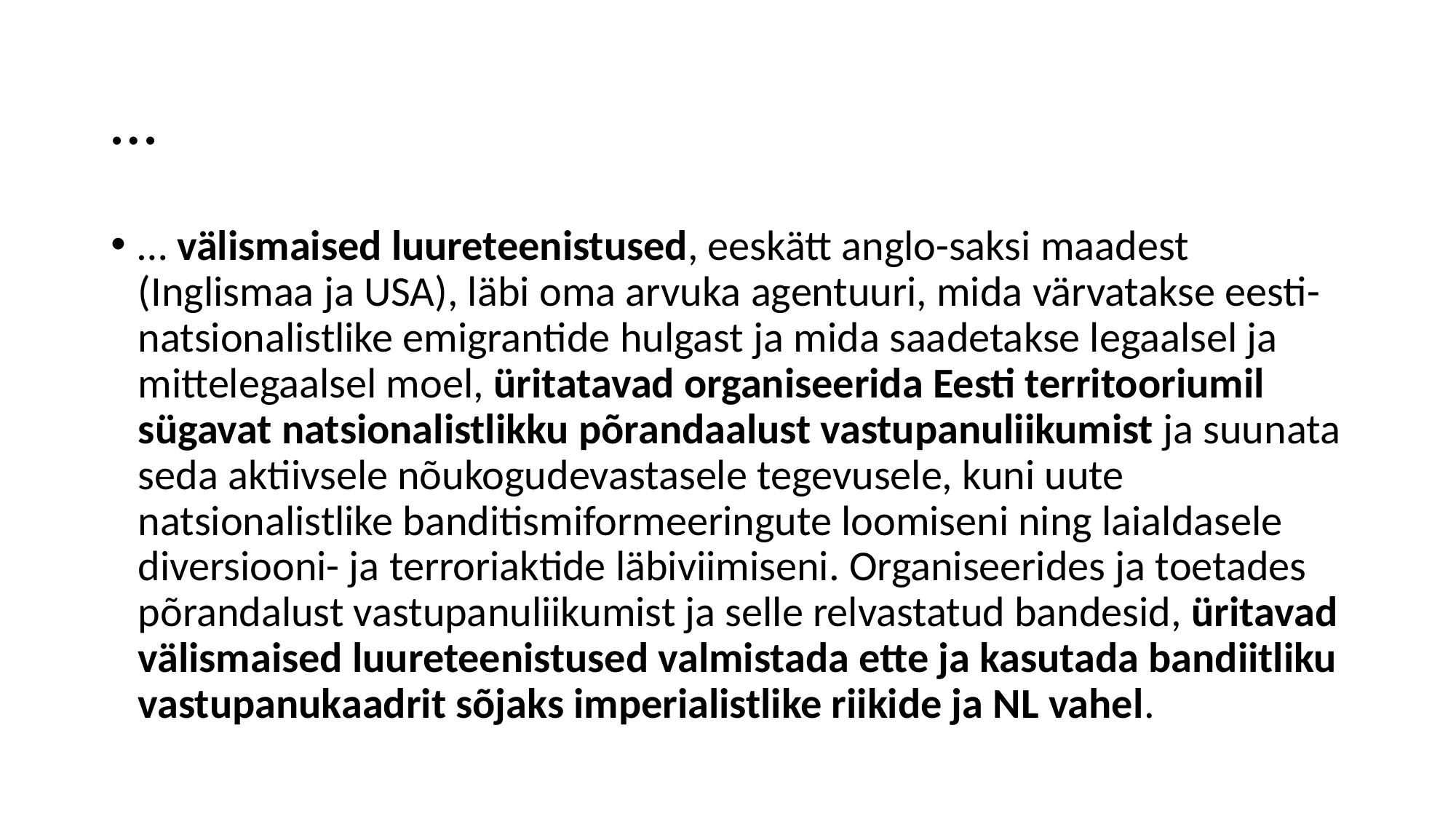

# …
… välismaised luureteenistused, eeskätt anglo-saksi maadest (Inglismaa ja USA), läbi oma arvuka agentuuri, mida värvatakse eesti-natsionalistlike emigrantide hulgast ja mida saadetakse legaalsel ja mittelegaalsel moel, üritatavad organiseerida Eesti territooriumil sügavat natsionalistlikku põrandaalust vastupanuliikumist ja suunata seda aktiivsele nõukogudevastasele tegevusele, kuni uute natsionalistlike banditismiformeeringute loomiseni ning laialdasele diversiooni- ja terroriaktide läbiviimiseni. Organiseerides ja toetades põrandalust vastupanuliikumist ja selle relvastatud bandesid, üritavad välismaised luureteenistused valmistada ette ja kasutada bandiitliku vastupanukaadrit sõjaks imperialistlike riikide ja NL vahel.